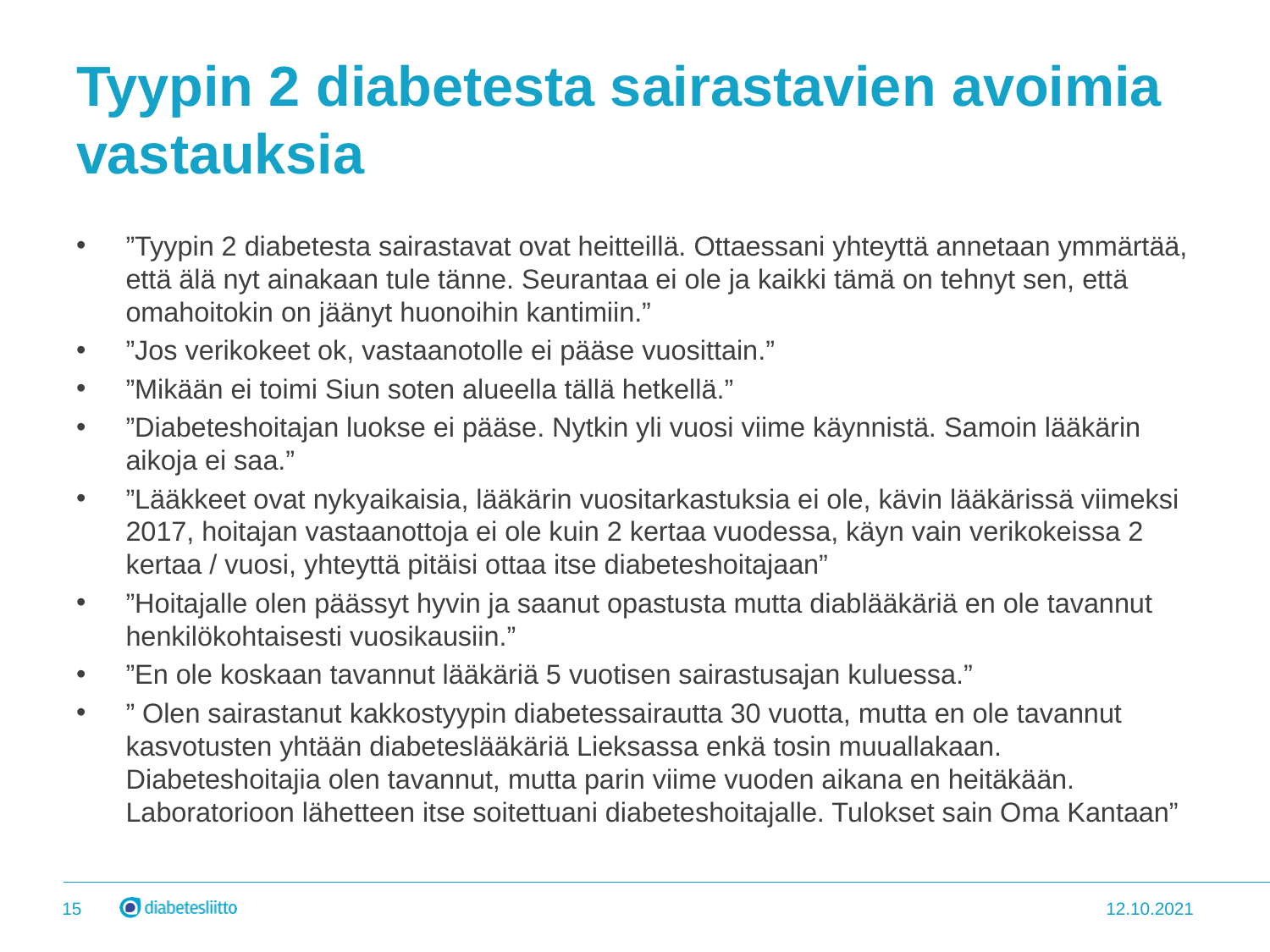

# Tyypin 2 diabetesta sairastavien avoimia vastauksia
”Tyypin 2 diabetesta sairastavat ovat heitteillä. Ottaessani yhteyttä annetaan ymmärtää, että älä nyt ainakaan tule tänne. Seurantaa ei ole ja kaikki tämä on tehnyt sen, että omahoitokin on jäänyt huonoihin kantimiin.”
”Jos verikokeet ok, vastaanotolle ei pääse vuosittain.”
”Mikään ei toimi Siun soten alueella tällä hetkellä.”
”Diabeteshoitajan luokse ei pääse. Nytkin yli vuosi viime käynnistä. Samoin lääkärin aikoja ei saa.”
”Lääkkeet ovat nykyaikaisia, lääkärin vuositarkastuksia ei ole, kävin lääkärissä viimeksi 2017, hoitajan vastaanottoja ei ole kuin 2 kertaa vuodessa, käyn vain verikokeissa 2 kertaa / vuosi, yhteyttä pitäisi ottaa itse diabeteshoitajaan”
”Hoitajalle olen päässyt hyvin ja saanut opastusta mutta diablääkäriä en ole tavannut henkilökohtaisesti vuosikausiin.”
”En ole koskaan tavannut lääkäriä 5 vuotisen sairastusajan kuluessa.”
” Olen sairastanut kakkostyypin diabetessairautta 30 vuotta, mutta en ole tavannut kasvotusten yhtään diabeteslääkäriä Lieksassa enkä tosin muuallakaan. Diabeteshoitajia olen tavannut, mutta parin viime vuoden aikana en heitäkään. Laboratorioon lähetteen itse soitettuani diabeteshoitajalle. Tulokset sain Oma Kantaan”

15
12.10.2021